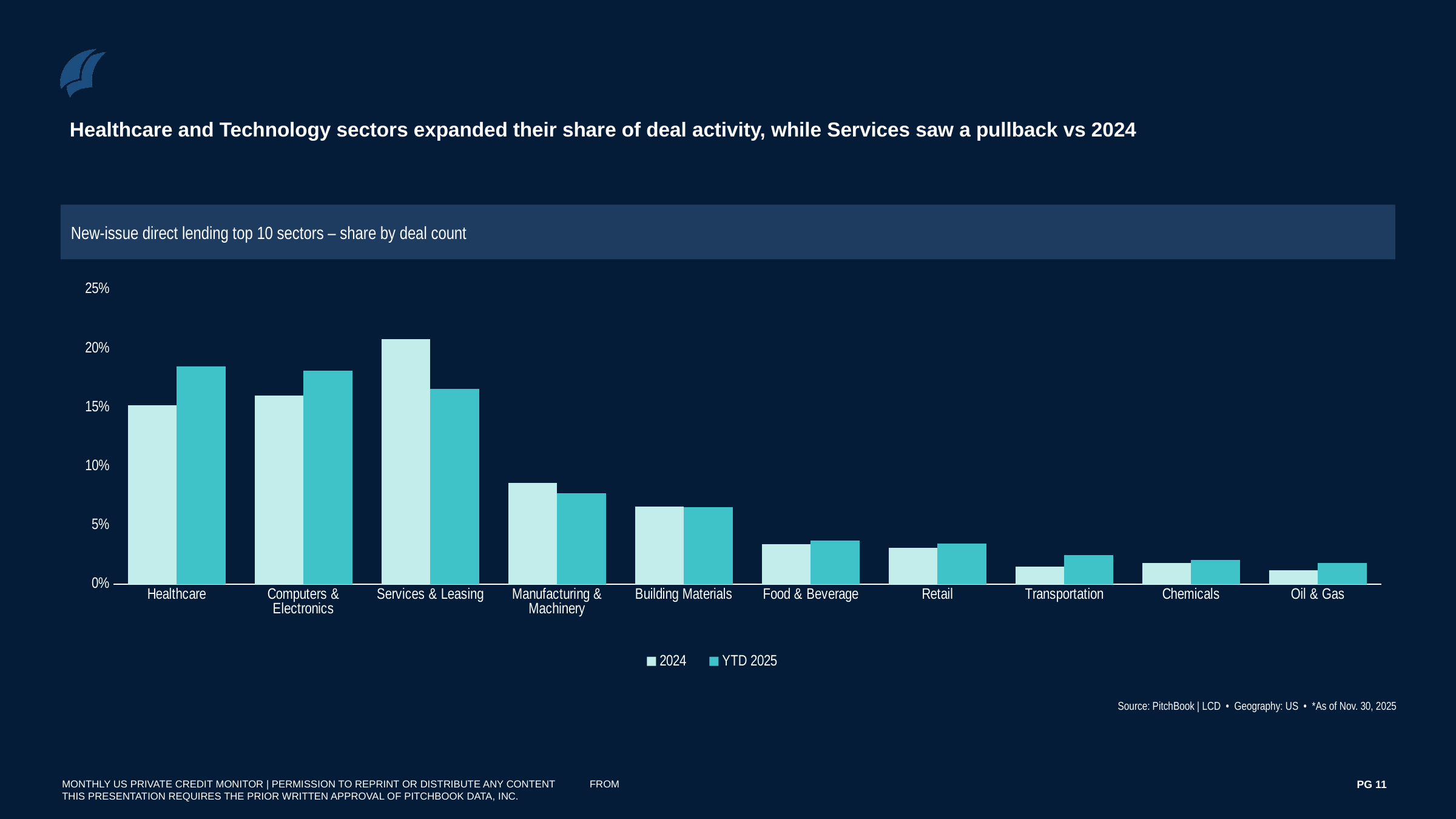

Healthcare and Technology sectors expanded their share of deal activity, while Services saw a pullback vs 2024
New-issue direct lending top 10 sectors – share by deal count

### Chart

| Category | 2024 | YTD 2025 |
|---|---|---|
| Healthcare | 0.15169660678642716 | 0.18485237483953787 |
| Computers & Electronics | 0.1596806387225549 | 0.1810012836970475 |
| Services & Leasing | 0.20758483033932135 | 0.16559691912708602 |
| Manufacturing & Machinery | 0.08582834331337326 | 0.07702182284980745 |
| Building Materials | 0.0658682634730539 | 0.06546854942233633 |
| Food & Beverage | 0.033932135728542916 | 0.037227214377406934 |
| Retail | 0.03093812375249501 | 0.03465982028241335 |
| Transportation | 0.014970059880239521 | 0.024390243902439025 |
| Chemicals | 0.017964071856287425 | 0.02053915275994865 |
| Oil & Gas | 0.011976047904191617 | 0.01797175866495507 |
Source: PitchBook | LCD  •  Geography: US  •  *As of Nov. 30, 2025